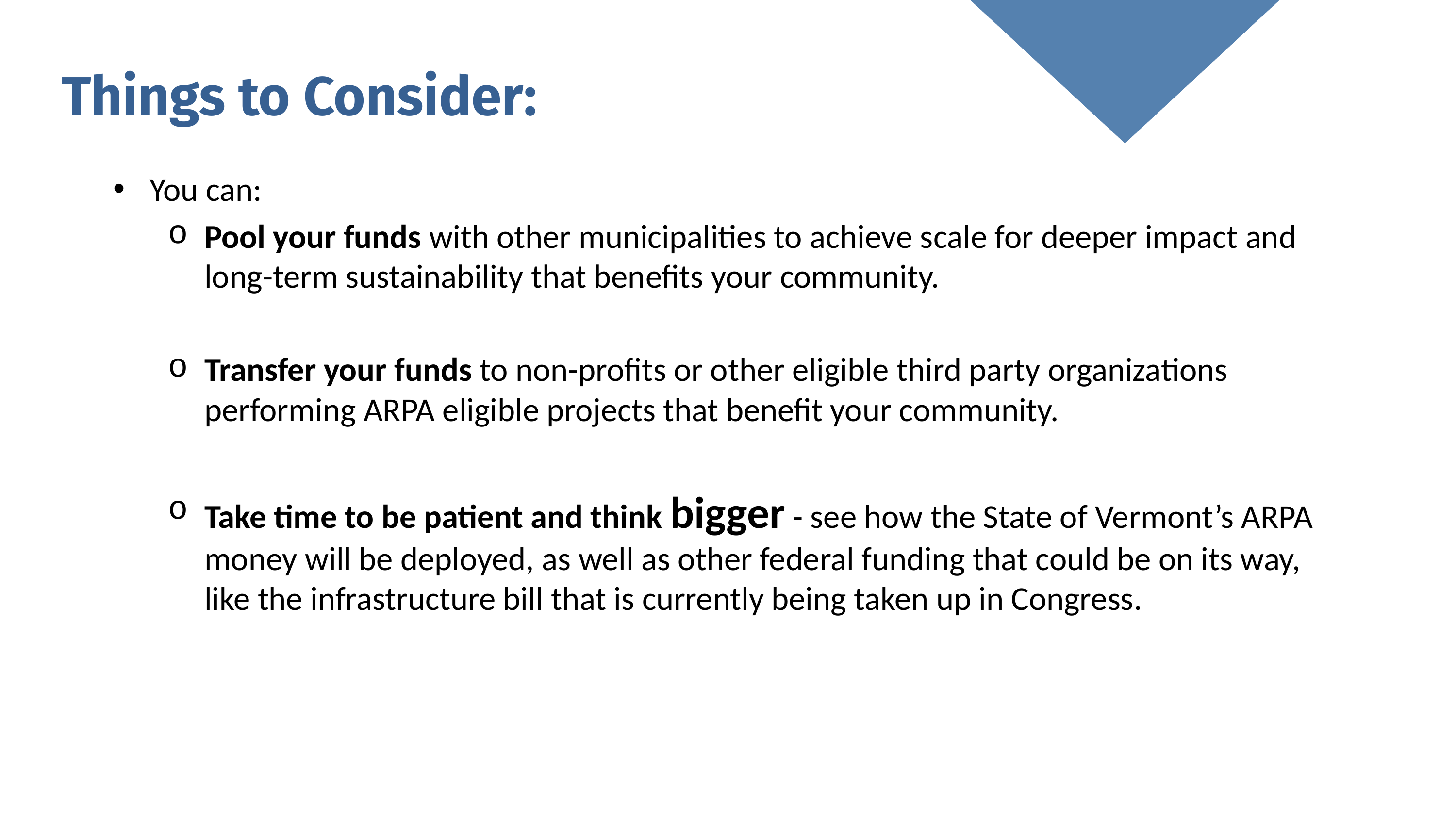

Eligible Uses: COVID-19 Pandemic Response
Things to Consider:
You can:
Pool your funds with other municipalities to achieve scale for deeper impact and long-term sustainability that benefits your community.

Transfer your funds to non-profits or other eligible third party organizations performing ARPA eligible projects that benefit your community.

Take time to be patient and think bigger - see how the State of Vermont’s ARPA money will be deployed, as well as other federal funding that could be on its way, like the infrastructure bill that is currently being taken up in Congress.